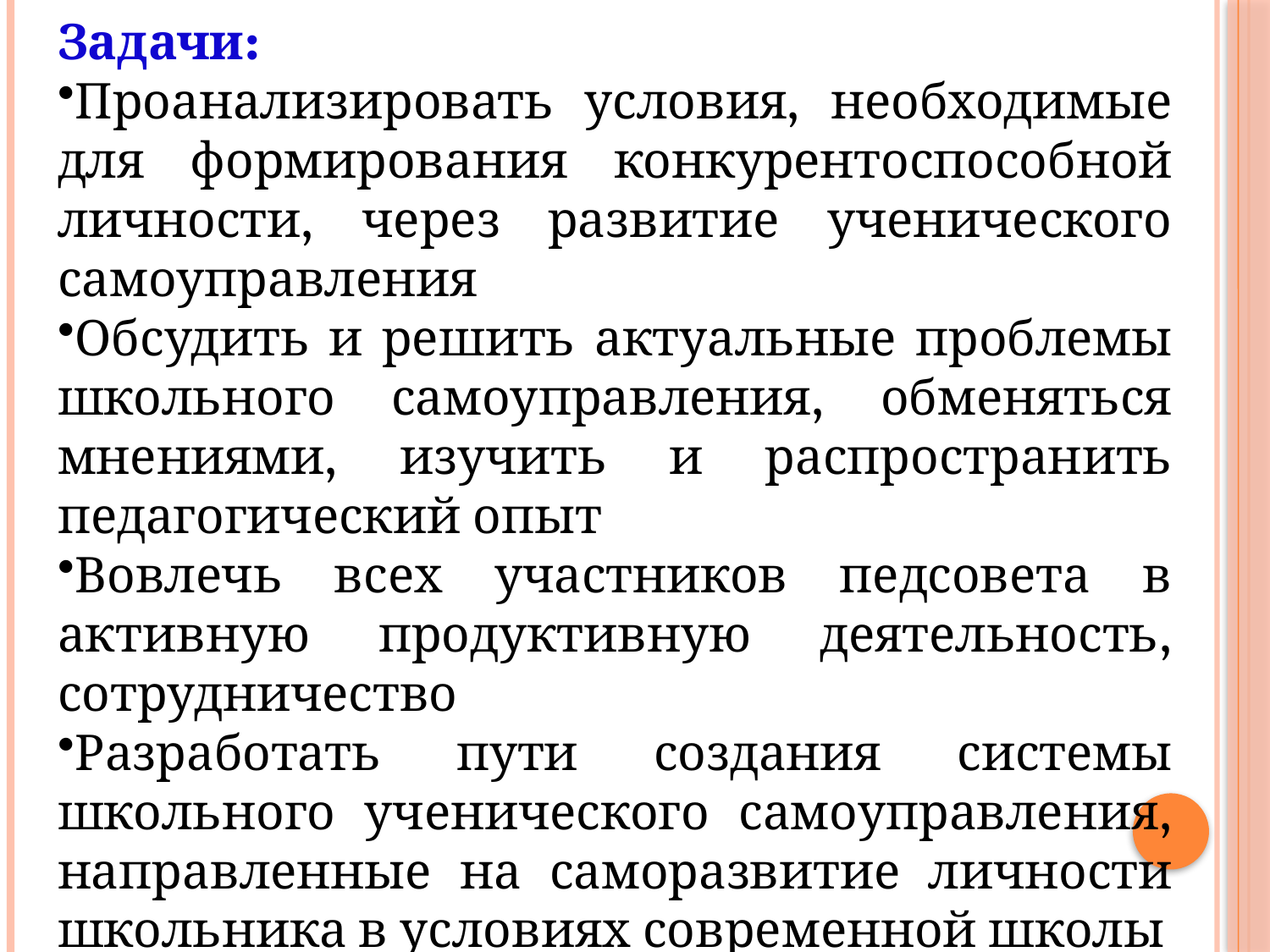

Задачи:
Проанализировать условия, необходимые для формирования конкурентоспособной личности, через развитие ученического самоуправления
Обсудить и решить актуальные проблемы школьного самоуправления, обменяться мнениями, изучить и распространить педагогический опыт
Вовлечь всех участников педсовета в активную продуктивную деятельность, сотрудничество
Разработать пути создания системы школьного ученического самоуправления, направленные на саморазвитие личности школьника в условиях современной школы